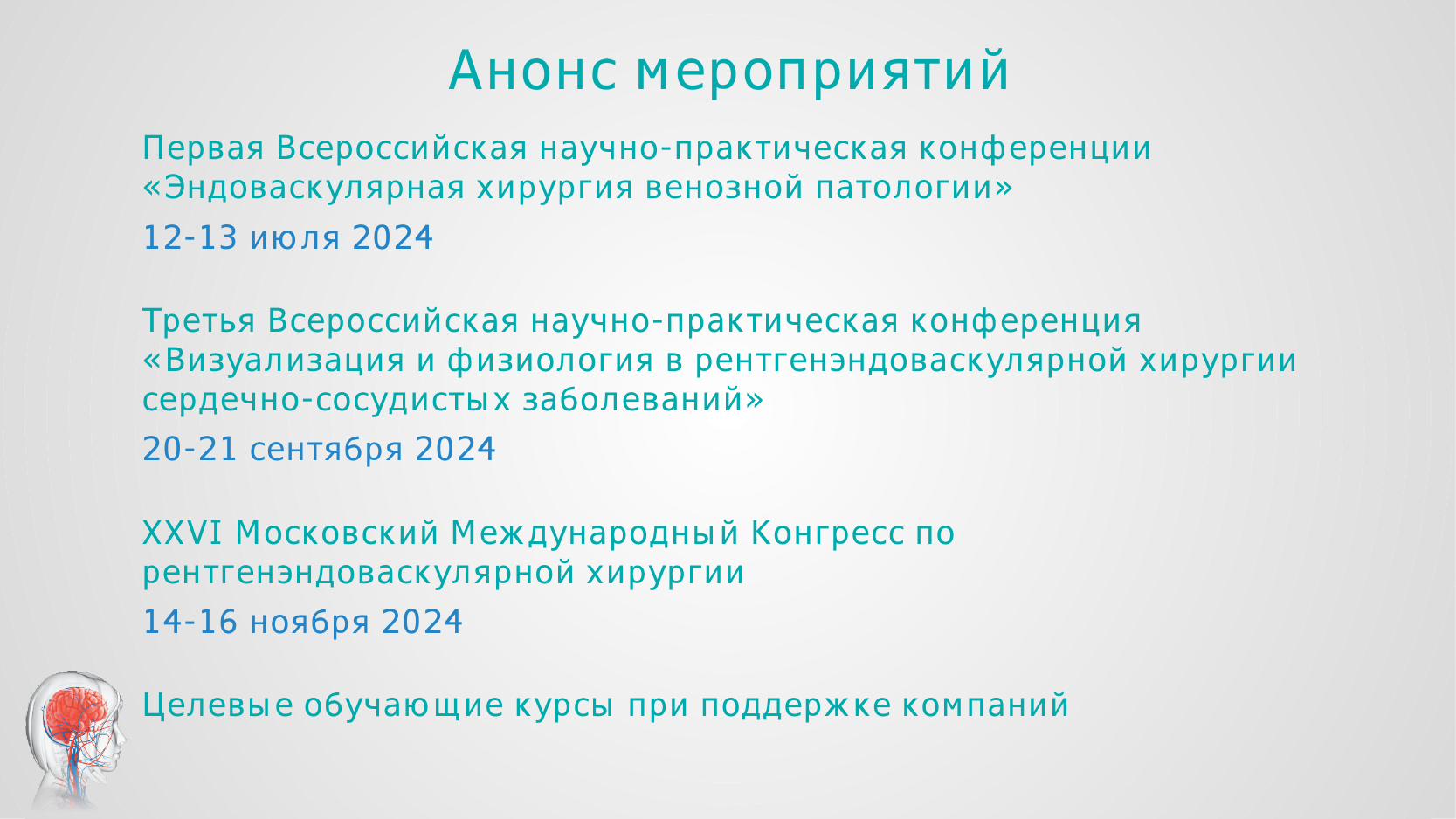

Анонс мероприятий
Первая Всероссийская научно-практическая конференции «Эндоваскулярная хирургия венозной патологии»
12-13 июля 2024

Третья Всероссийская научно-практическая конференция «Визуализация и физиология в рентгенэндоваскулярной хирургии сердечно-сосудистых заболеваний»
20-21 сентября 2024

XXVI Московский Международный Конгресс по рентгенэндоваскулярной хирургии
14-16 ноября 2024

Целевые обучающие курсы при поддержке компаний